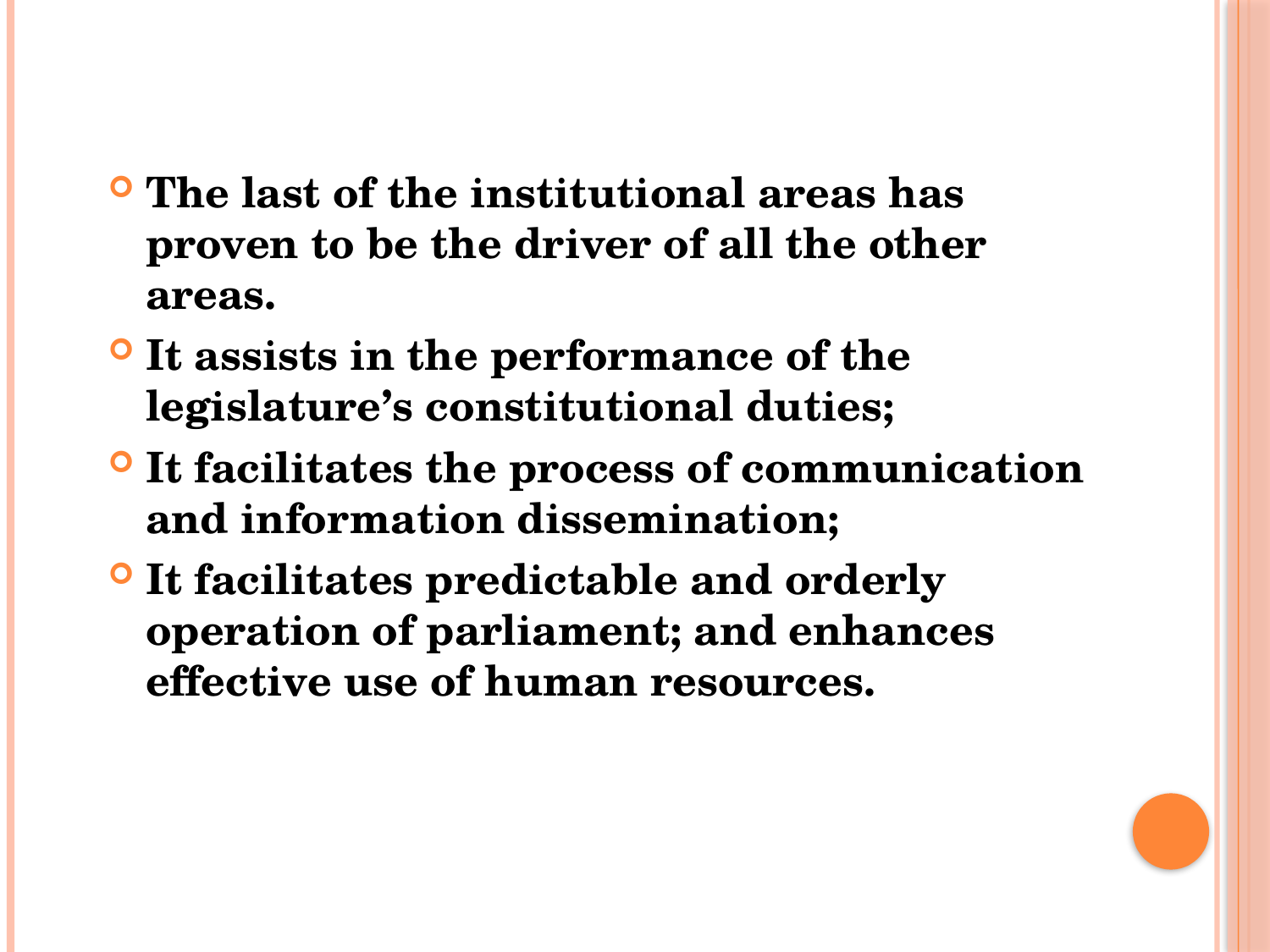

The last of the institutional areas has proven to be the driver of all the other areas.
It assists in the performance of the legislature’s constitutional duties;
It facilitates the process of communication and information dissemination;
It facilitates predictable and orderly operation of parliament; and enhances effective use of human resources.